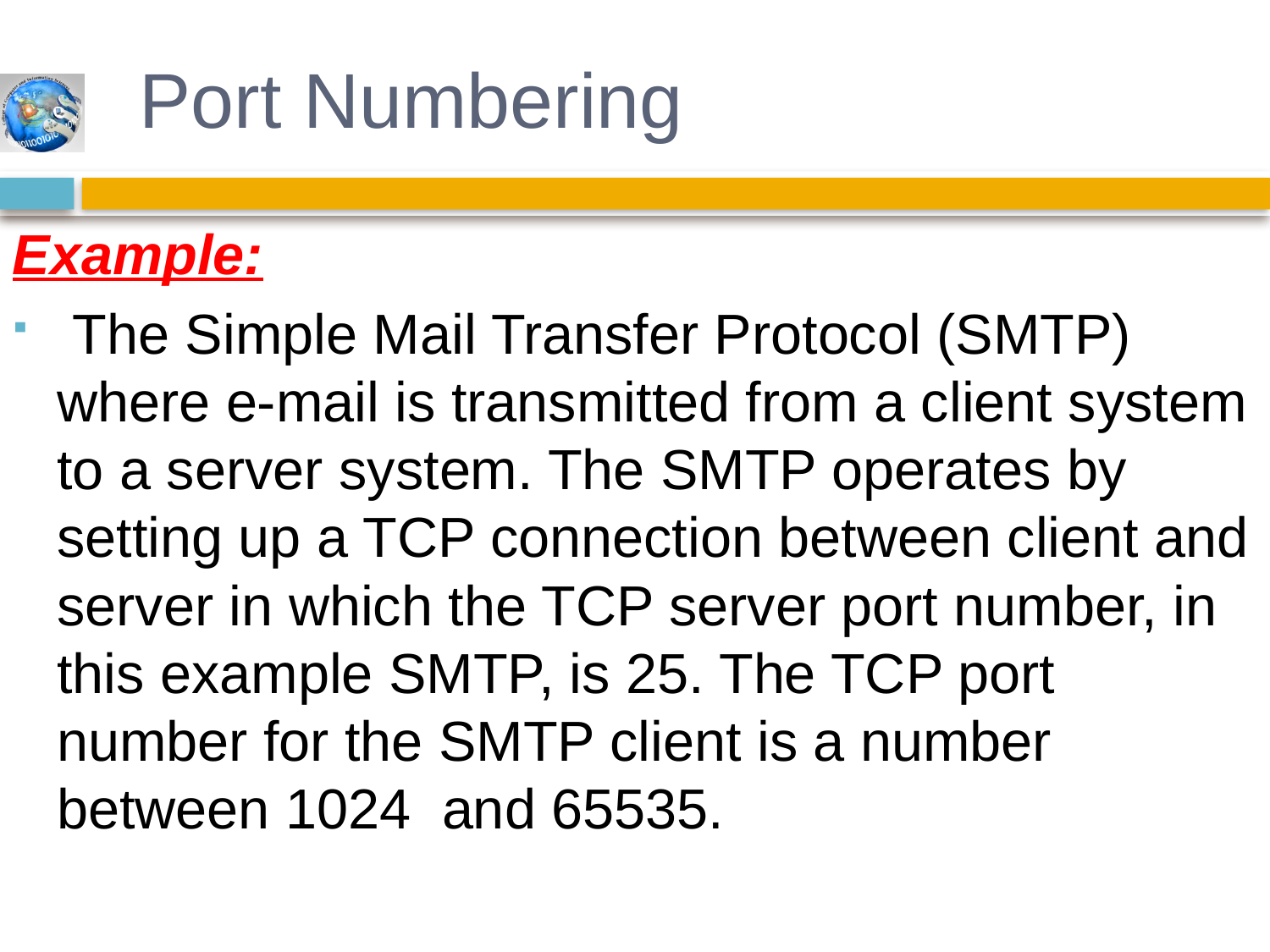

# Port Numbering
Example:
 The Simple Mail Transfer Protocol (SMTP) where e-mail is transmitted from a client system to a server system. The SMTP operates by setting up a TCP connection between client and server in which the TCP server port number, in this example SMTP, is 25. The TCP port number for the SMTP client is a number between 1024  and 65535.